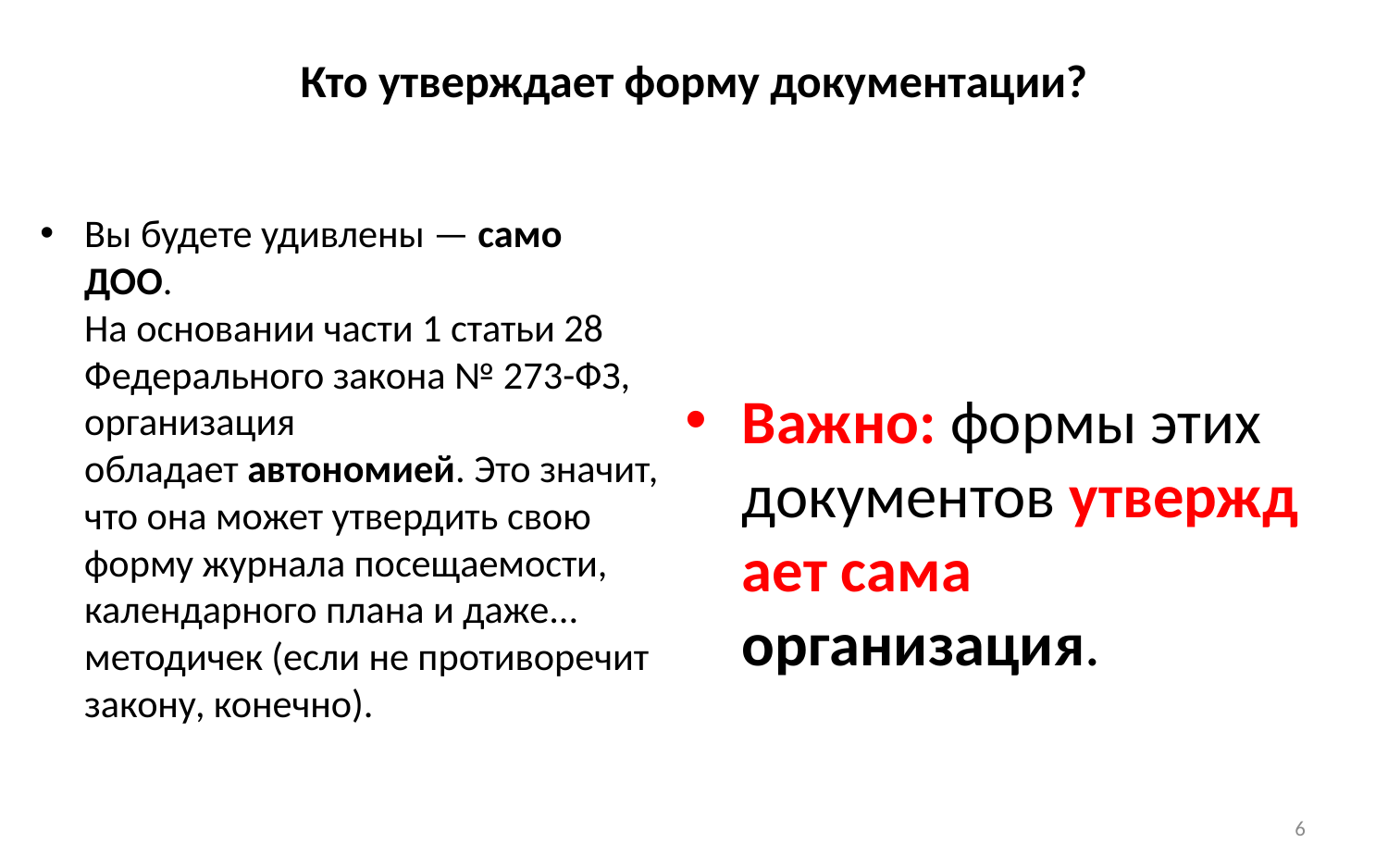

# Кто утверждает форму документации?
Вы будете удивлены — само ДОО.
На основании части 1 статьи 28 Федерального закона № 273-ФЗ, организация обладает автономией. Это значит, что она может утвердить свою форму журнала посещаемости, календарного плана и даже... методичек (если не противоречит закону, конечно).

Важно: формы этих документов утверждает сама организация.
6